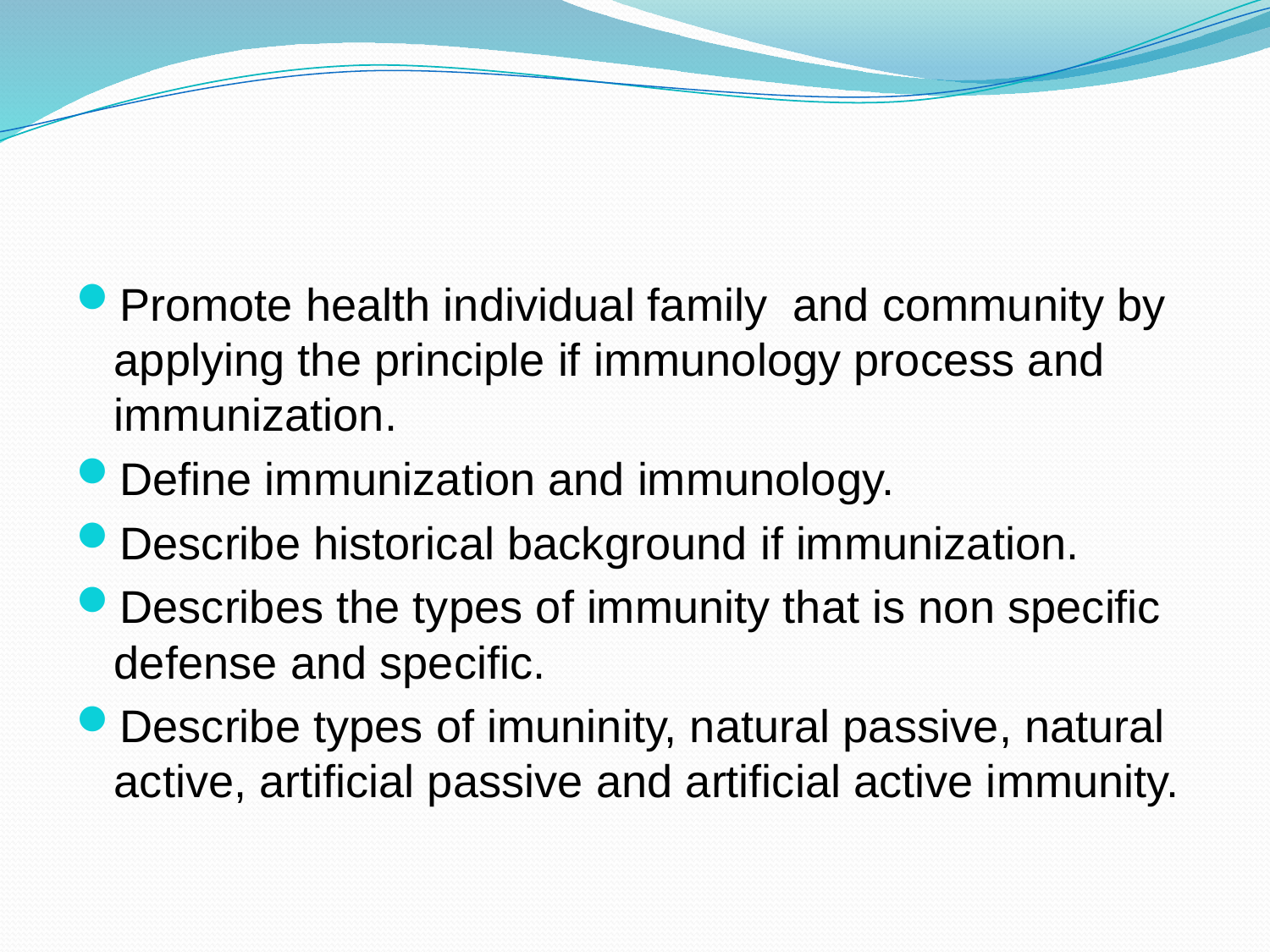

Promote health individual family  and community by applying the principle if immunology process and immunization.
Define immunization and immunology.
Describe historical background if immunization.
Describes the types of immunity that is non specific defense and specific.
Describe types of imuninity, natural passive, natural active, artificial passive and artificial active immunity.